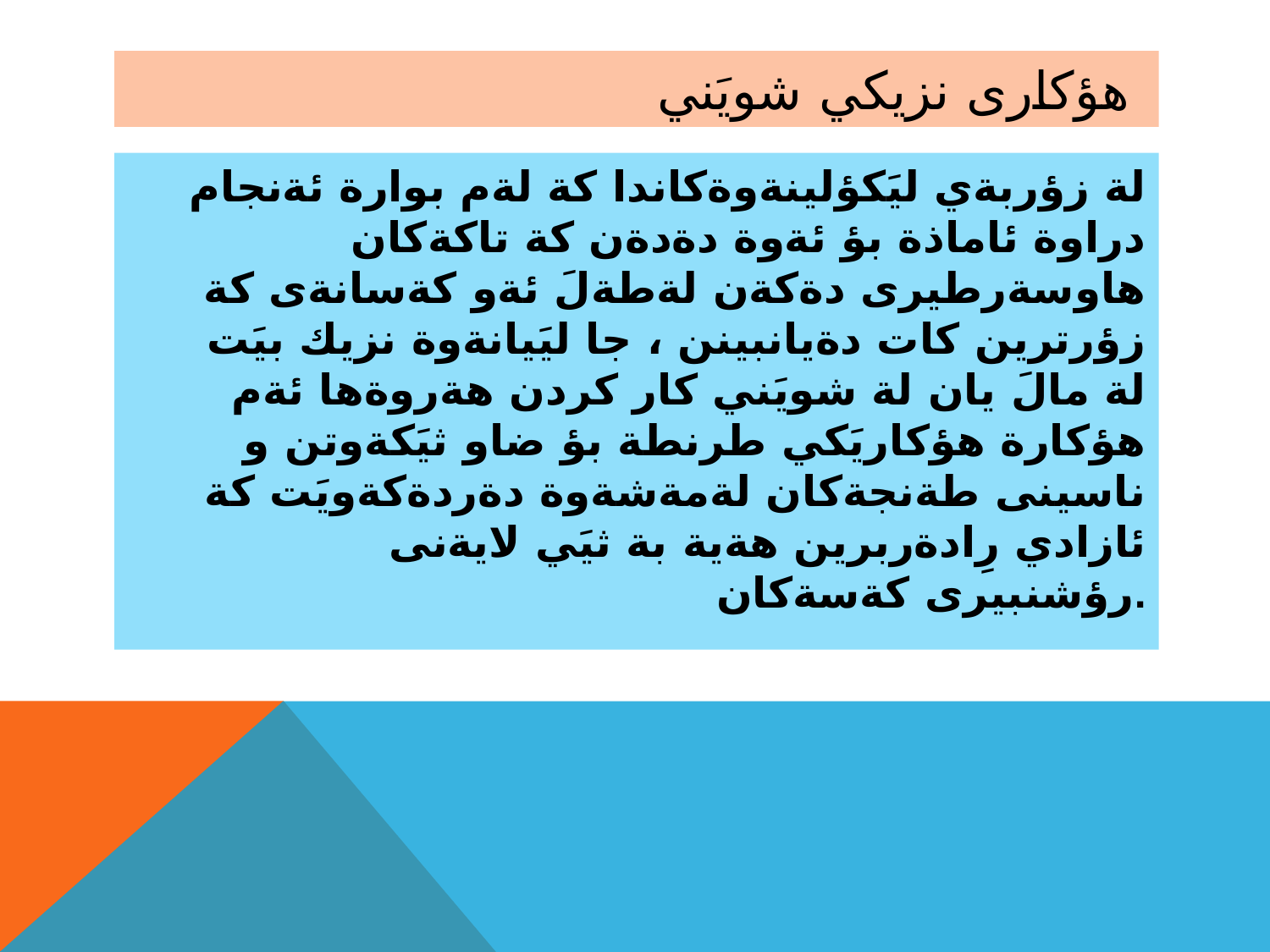

# هؤكارى نزيكي شويَني
لة زؤربةي ليَكؤلينةوةكاندا كة لةم بوارة ئةنجام دراوة ئاماذة بؤ ئةوة دةدةن كة تاكةكان هاوسةرطيرى دةكةن لةطةلَ ئةو كةسانةى كة زؤرترين كات دةيانبينن ، جا ليَيانةوة نزيك بيَت لة مالَ يان لة شويَني كار كردن هةروةها ئةم هؤكارة هؤكاريَكي طرنطة بؤ ضاو ثيَكةوتن و ناسينى طةنجةكان لةمةشةوة دةردةكةويَت كة ئازادي رِادةربرين هةية بة ثيَي لايةنى رؤشنبيرى كةسةكان.